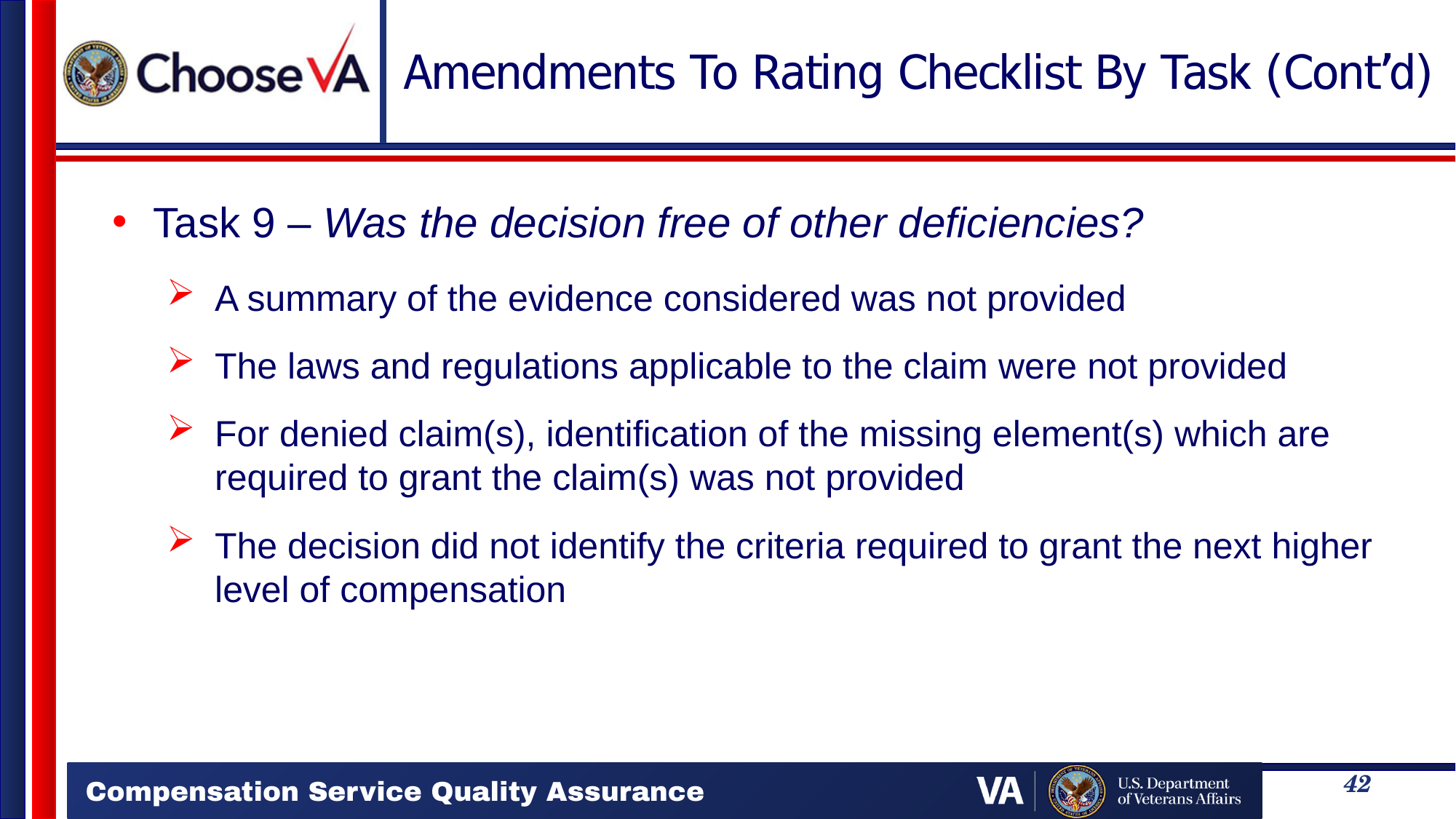

# Amendments To Rating Checklist By Task (Cont’d)
Task 9 – Was the decision free of other deficiencies?

A summary of the evidence considered was not provided

The laws and regulations applicable to the claim were not provided

For denied claim(s), identification of the missing element(s) which are required to grant the claim(s) was not provided

The decision did not identify the criteria required to grant the next higher level of compensation
42